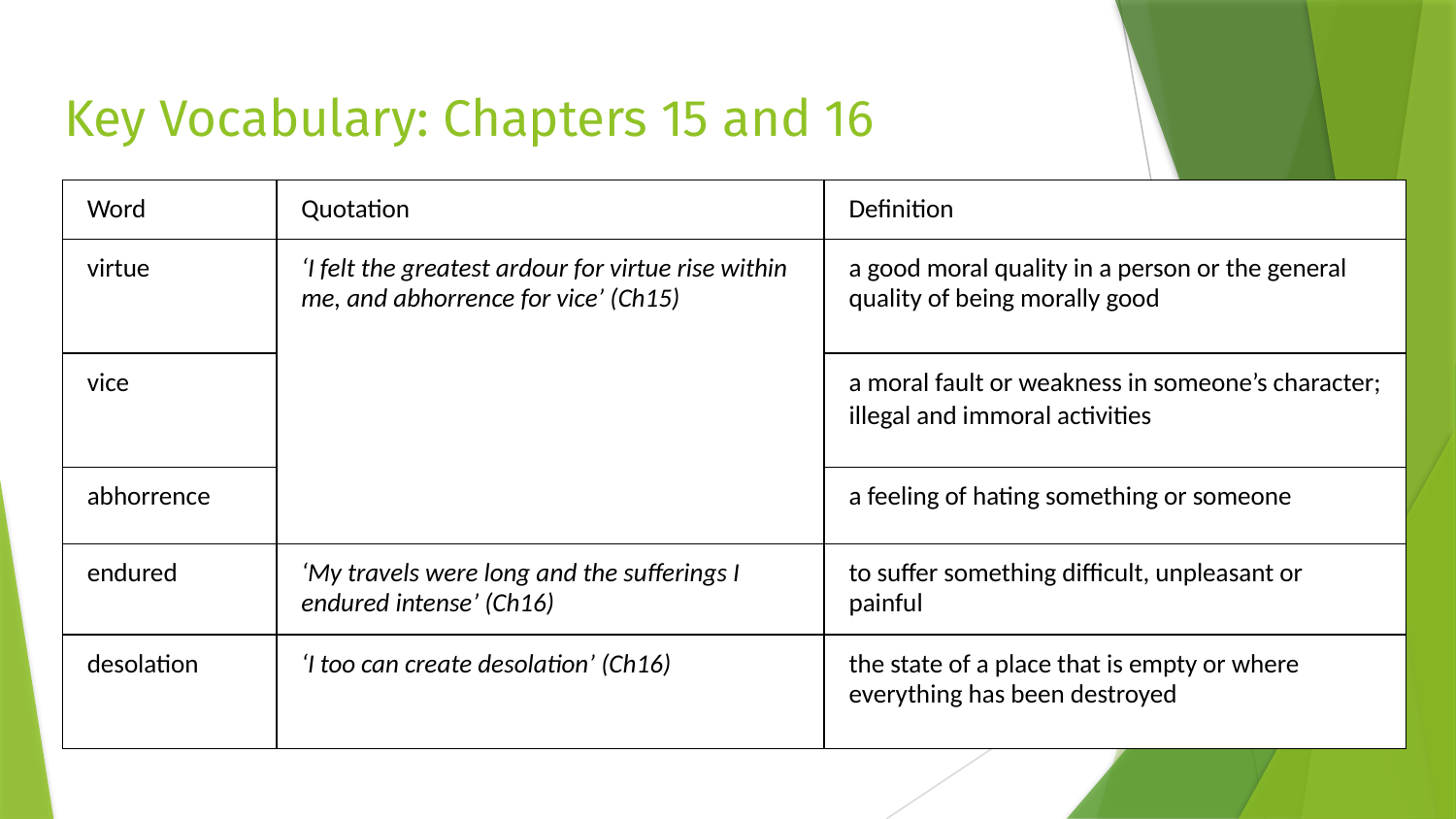

# Key Vocabulary: Chapters 15 and 16
| Word | Quotation | Definition |
| --- | --- | --- |
| virtue | ‘I felt the greatest ardour for virtue rise within me, and abhorrence for vice’ (Ch15) | a good moral quality in a person or the general quality of being morally good |
| vice |  | a moral fault or weakness in someone’s character; illegal and immoral ​activities​ |
| abhorrence |  | a feeling of hating something or someone |
| endured | ‘My travels were long and the sufferings I endured intense’ (Ch16) | to suffer something difficult, unpleasant or painful |
| desolation | ‘I too can create desolation’ (Ch16) | the state of a place that is empty or where everything has been destroyed |